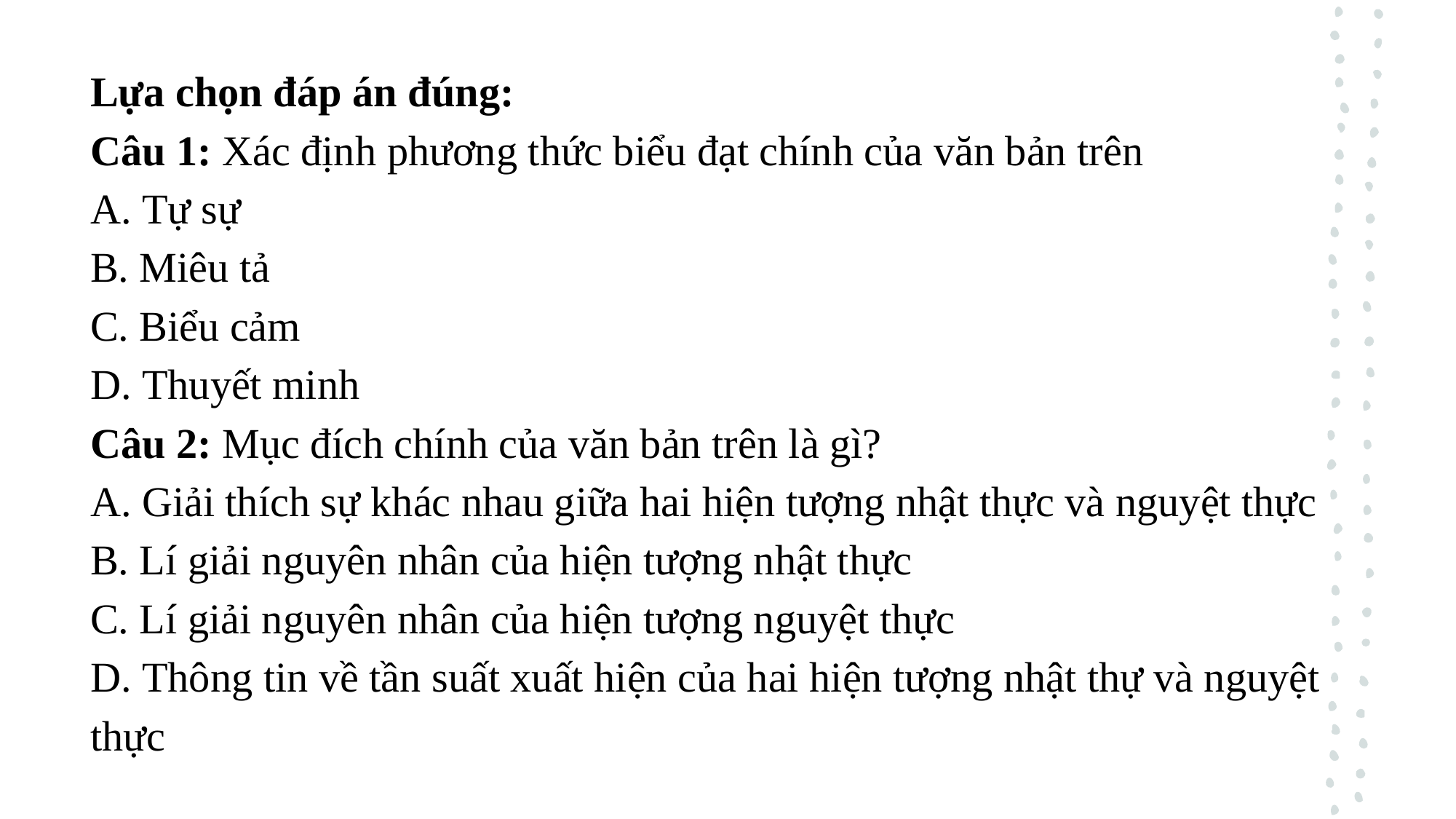

Lựa chọn đáp án đúng:
Câu 1: Xác định phương thức biểu đạt chính của văn bản trên
A. Tự sự
B. Miêu tả
C. Biểu cảm
D. Thuyết minh
Câu 2: Mục đích chính của văn bản trên là gì?
A. Giải thích sự khác nhau giữa hai hiện tượng nhật thực và nguyệt thực
B. Lí giải nguyên nhân của hiện tượng nhật thực
C. Lí giải nguyên nhân của hiện tượng nguyệt thực
D. Thông tin về tần suất xuất hiện của hai hiện tượng nhật thự và nguyệt thực